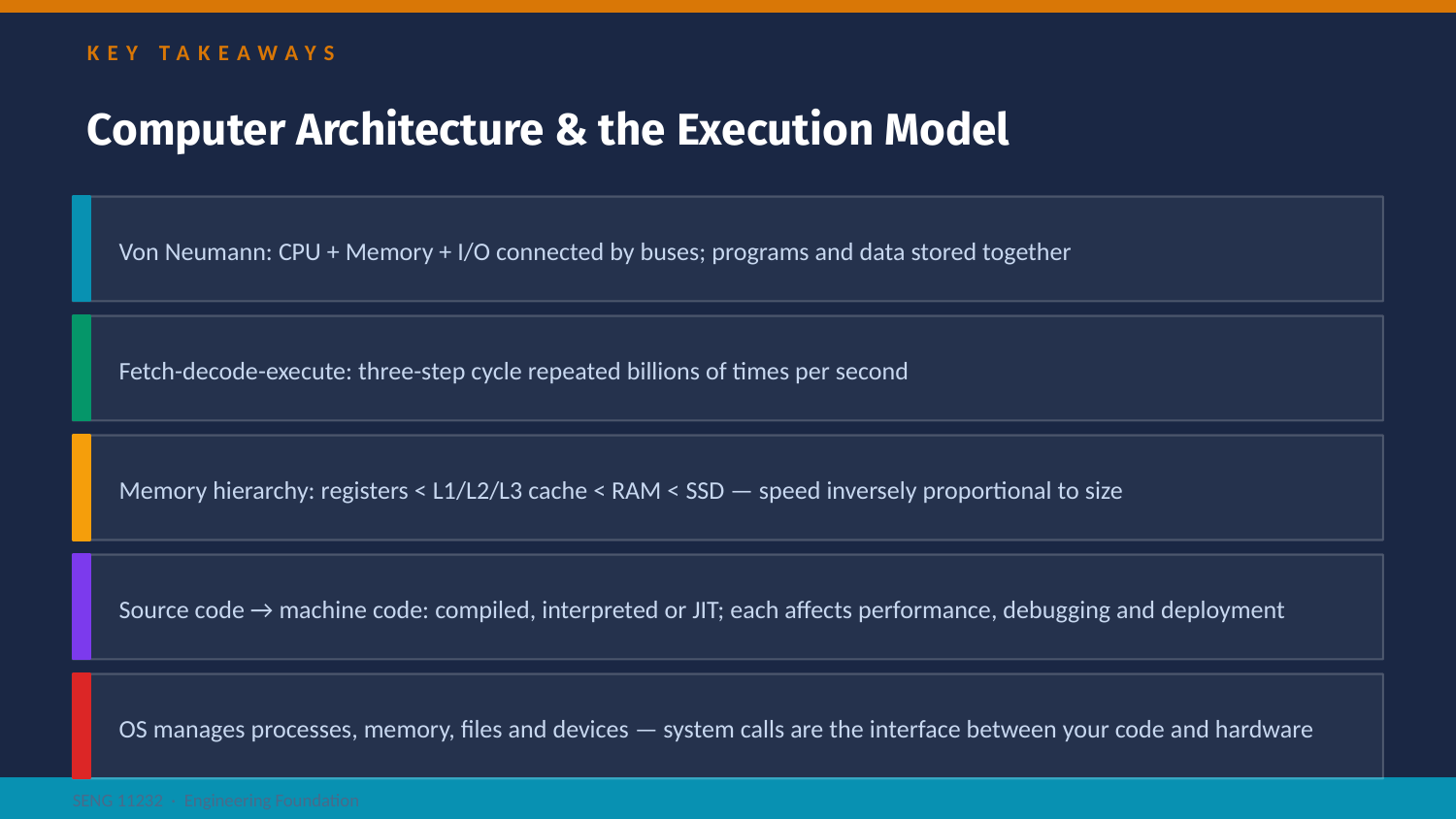

KEY TAKEAWAYS
Computer Architecture & the Execution Model

Von Neumann: CPU + Memory + I/O connected by buses; programs and data stored together

Fetch-decode-execute: three-step cycle repeated billions of times per second

Memory hierarchy: registers < L1/L2/L3 cache < RAM < SSD — speed inversely proportional to size

Source code → machine code: compiled, interpreted or JIT; each affects performance, debugging and deployment

OS manages processes, memory, files and devices — system calls are the interface between your code and hardware

SENG 11232  ·  Engineering Foundation